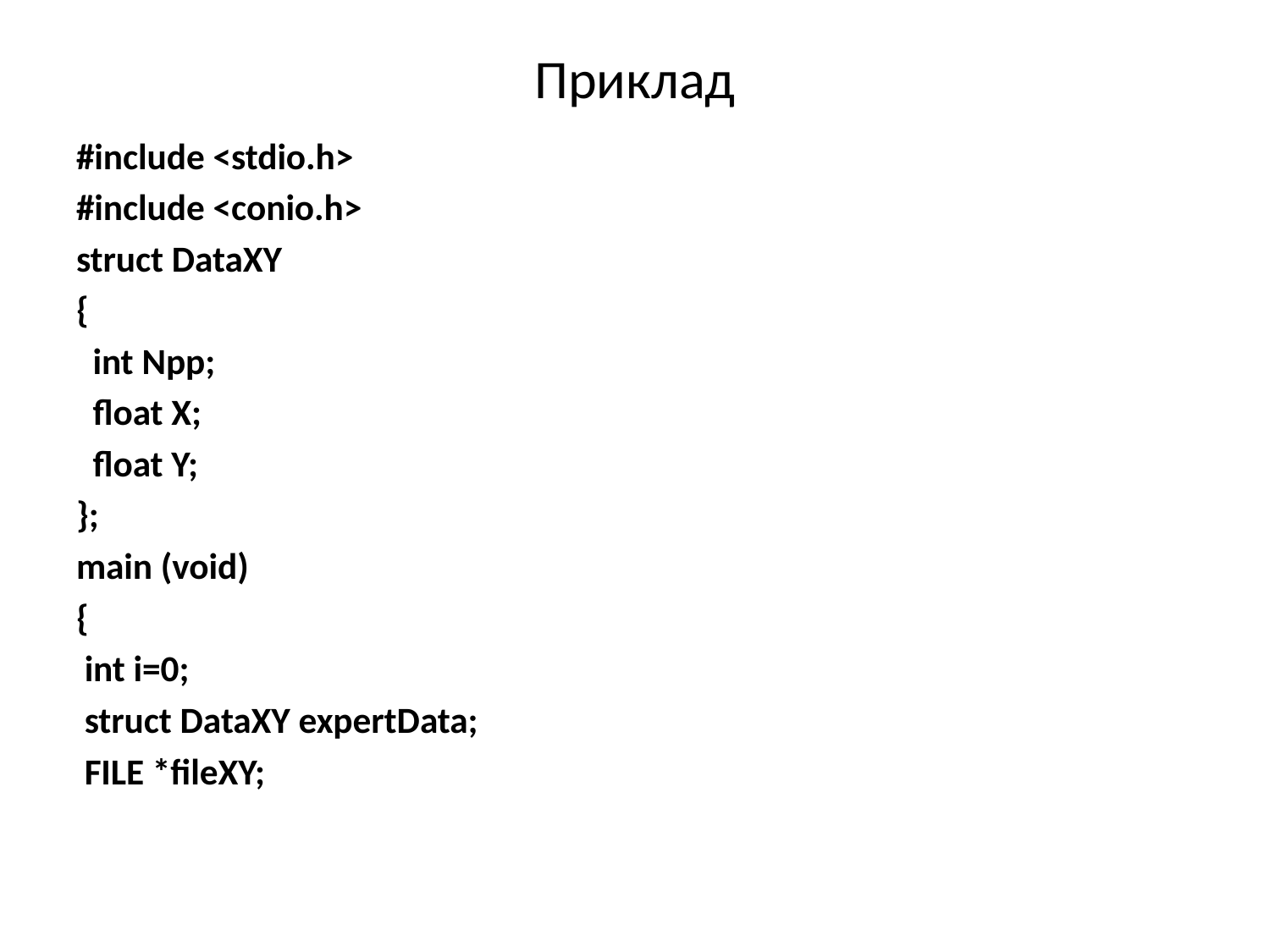

# Приклад
#include <stdio.h>
#include <conio.h>
struct DataXY
{
  int Npp;
  float X;
  float Y;
};
main (void)
{
 int i=0;
 struct DataXY expertData;
 FILE *fileXY;